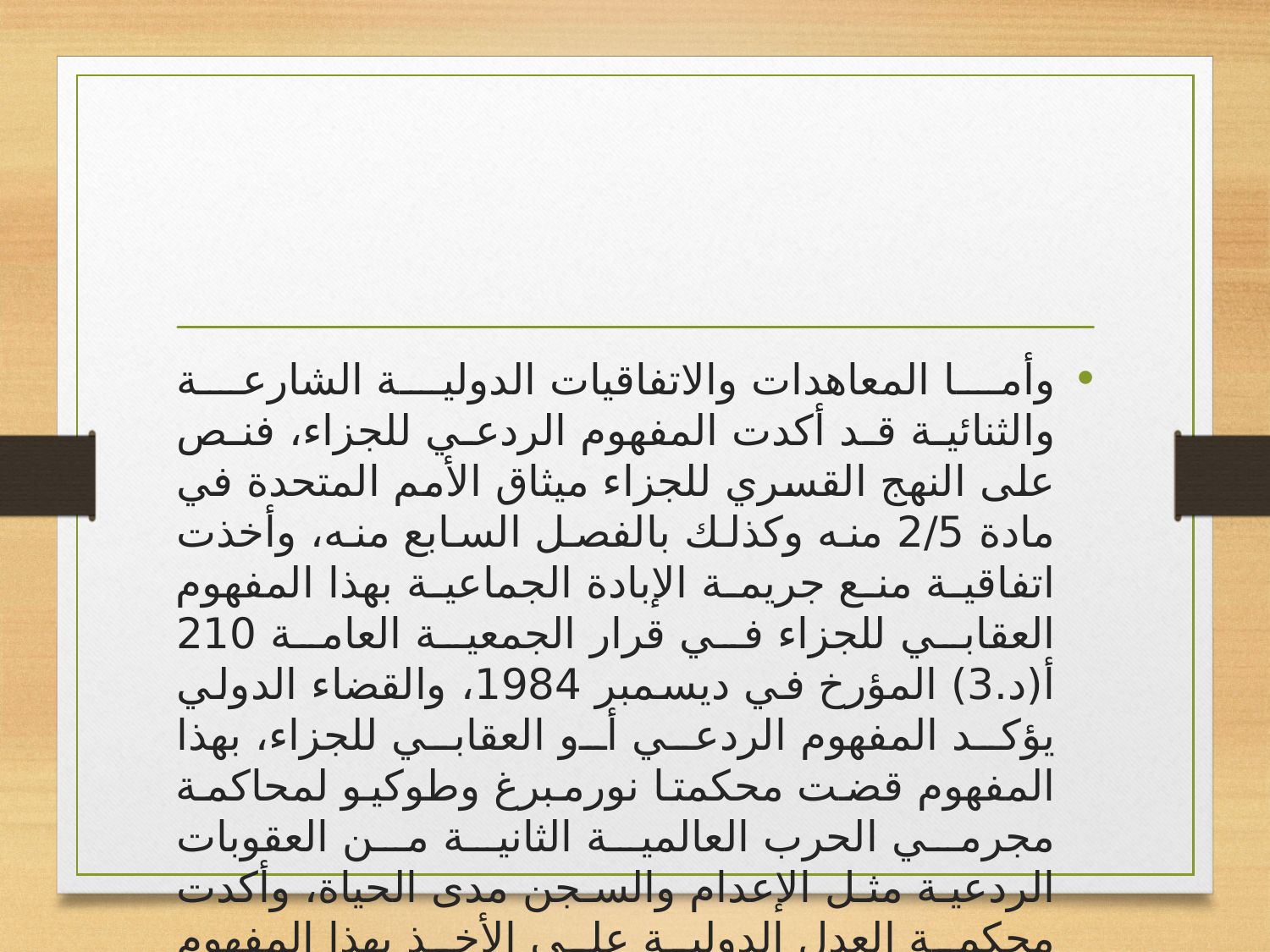

#
وأما المعاهدات والاتفاقيات الدولية الشارعة والثنائية قد أكدت المفهوم الردعي للجزاء، فنص على النهج القسري للجزاء ميثاق الأمم المتحدة في مادة 2/5 منه وكذلك بالفصل السابع منه، وأخذت اتفاقية منع جريمة الإبادة الجماعية بهذا المفهوم العقابي للجزاء في قرار الجمعية العامة 210 أ(د.3) المؤرخ في ديسمبر 1984، والقضاء الدولي يؤكد المفهوم الردعي أو العقابي للجزاء، بهذا المفهوم قضت محكمتا نورمبرغ وطوكيو لمحاكمة مجرمي الحرب العالمية الثانية من العقوبات الردعية مثل الإعدام والسجن مدى الحياة، وأكدت محكمة العدل الدولية على الأخذ بهذا المفهوم العقابي القسري للجزاء الدولي عند تصديها لمشكلة لوكيربي في حكمها الصادر في 14 أبريل 1992